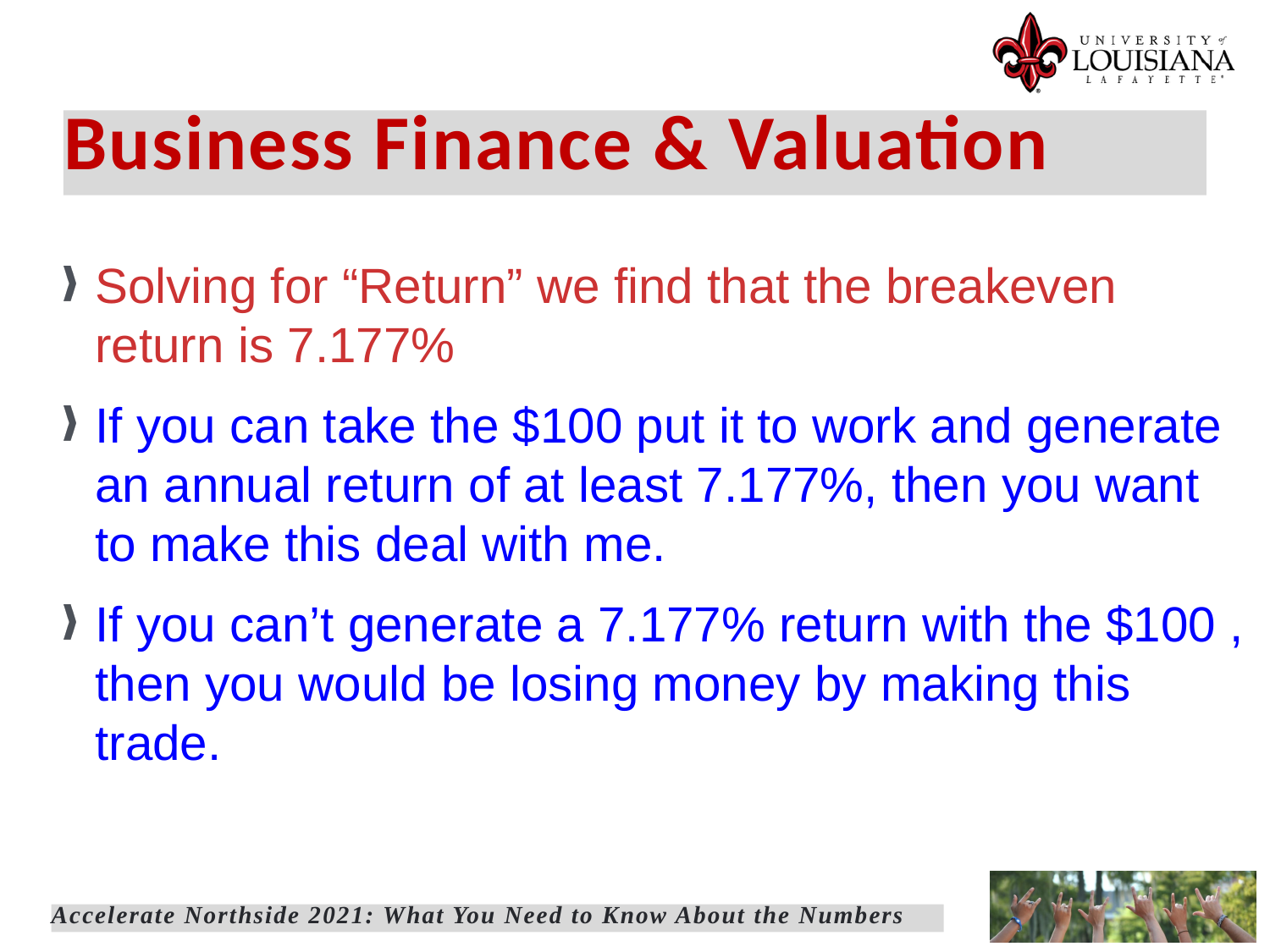

Business Finance & Valuation
Solving for “Return” we find that the breakeven return is 7.177%
If you can take the $100 put it to work and generate an annual return of at least 7.177%, then you want to make this deal with me.
If you can’t generate a 7.177% return with the $100 , then you would be losing money by making this trade.
Accelerate Northside 2021: What You Need to Know About the Numbers